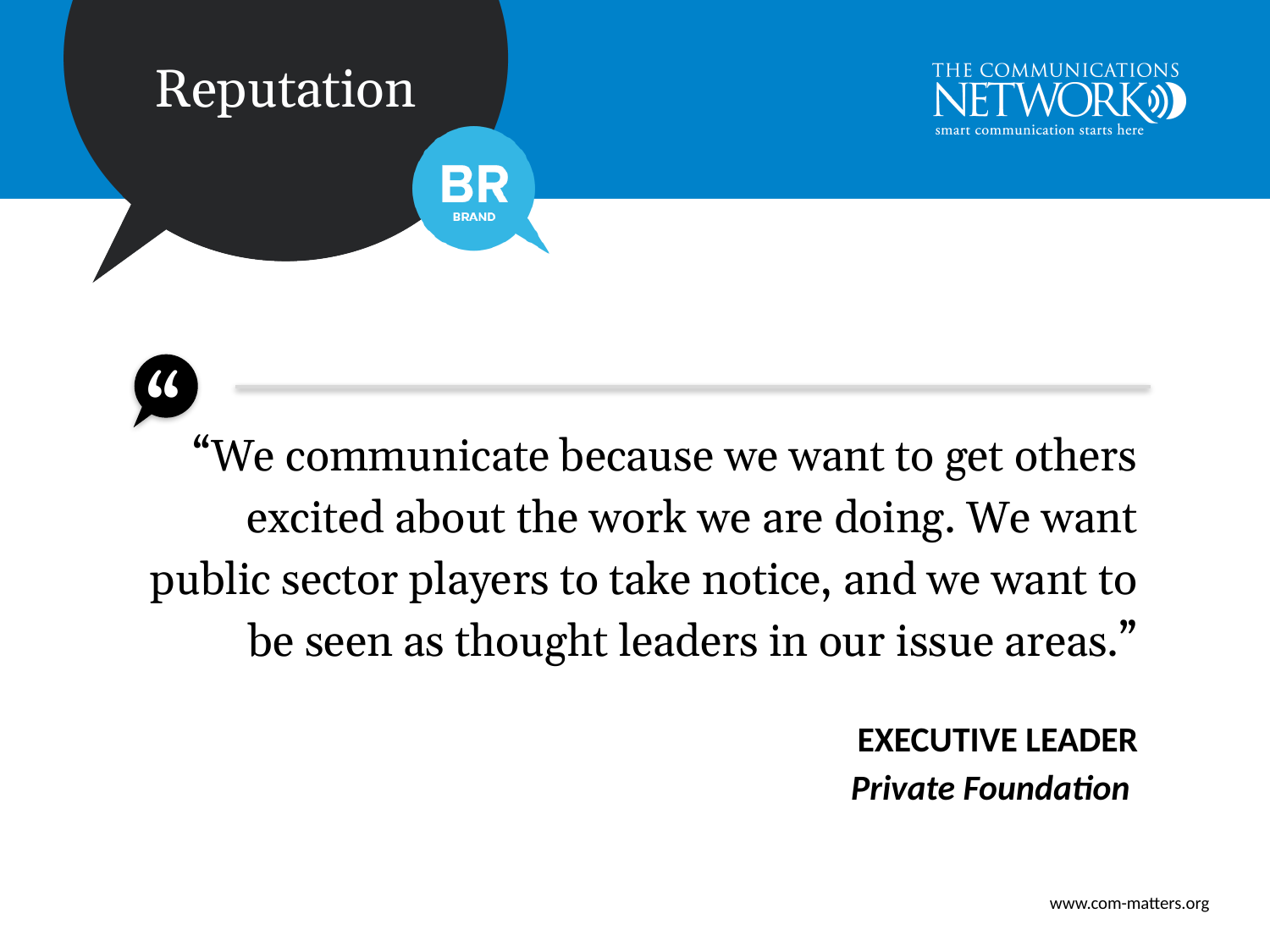

“We communicate because we want to get others excited about the work we are doing. We want public sector players to take notice, and we want to be seen as thought leaders in our issue areas.”
Executive Leader
Private Foundation